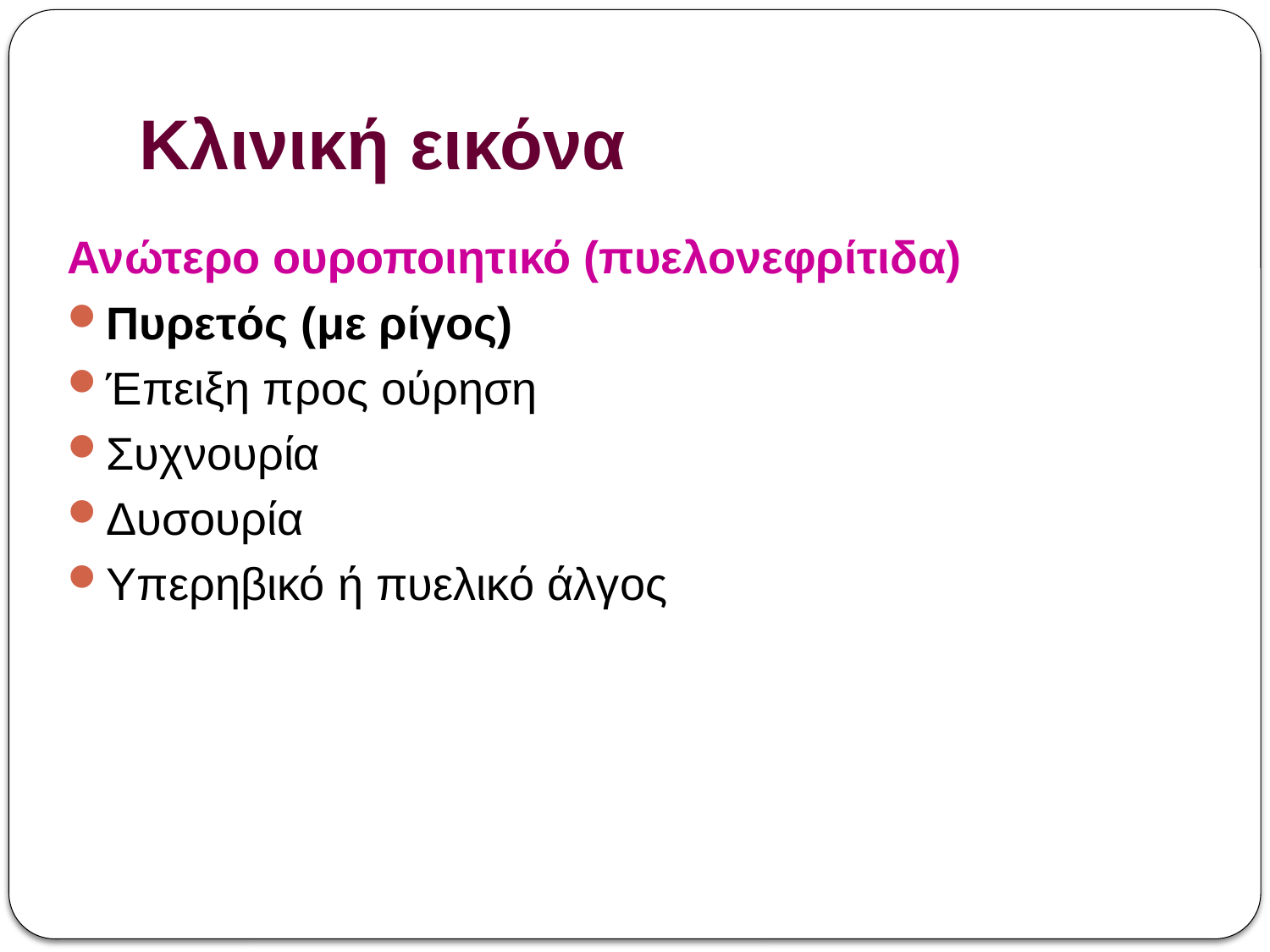

# Κλινική εικόνα
Ανώτερο ουροποιητικό (πυελονεφρίτιδα)
Πυρετός (με ρίγος)
Έπειξη προς ούρηση
Συχνουρία
Δυσουρία
Υπερηβικό ή πυελικό άλγος